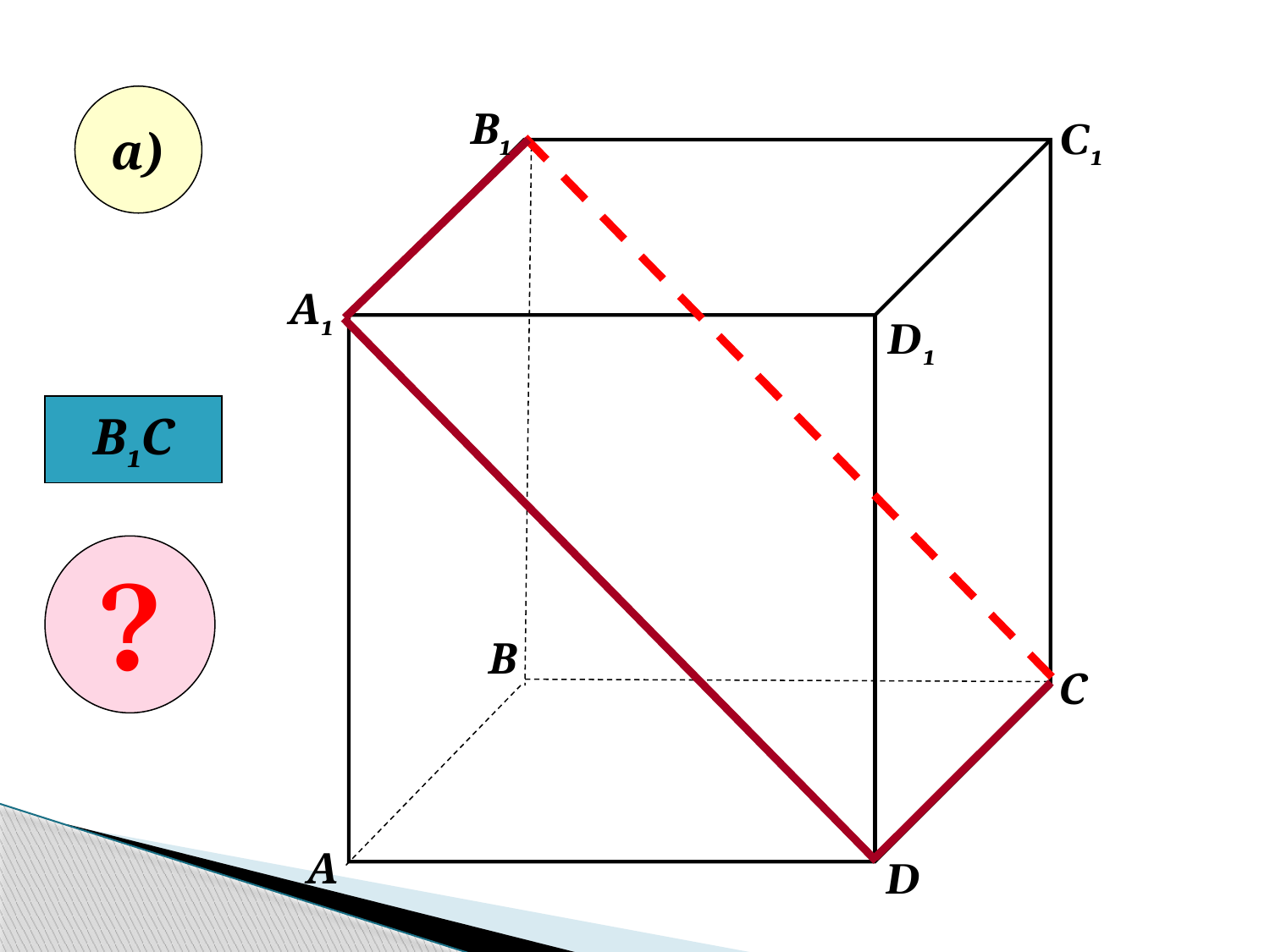

а)
В1
C1

А1
D1

В1С
?
В
С

А
D